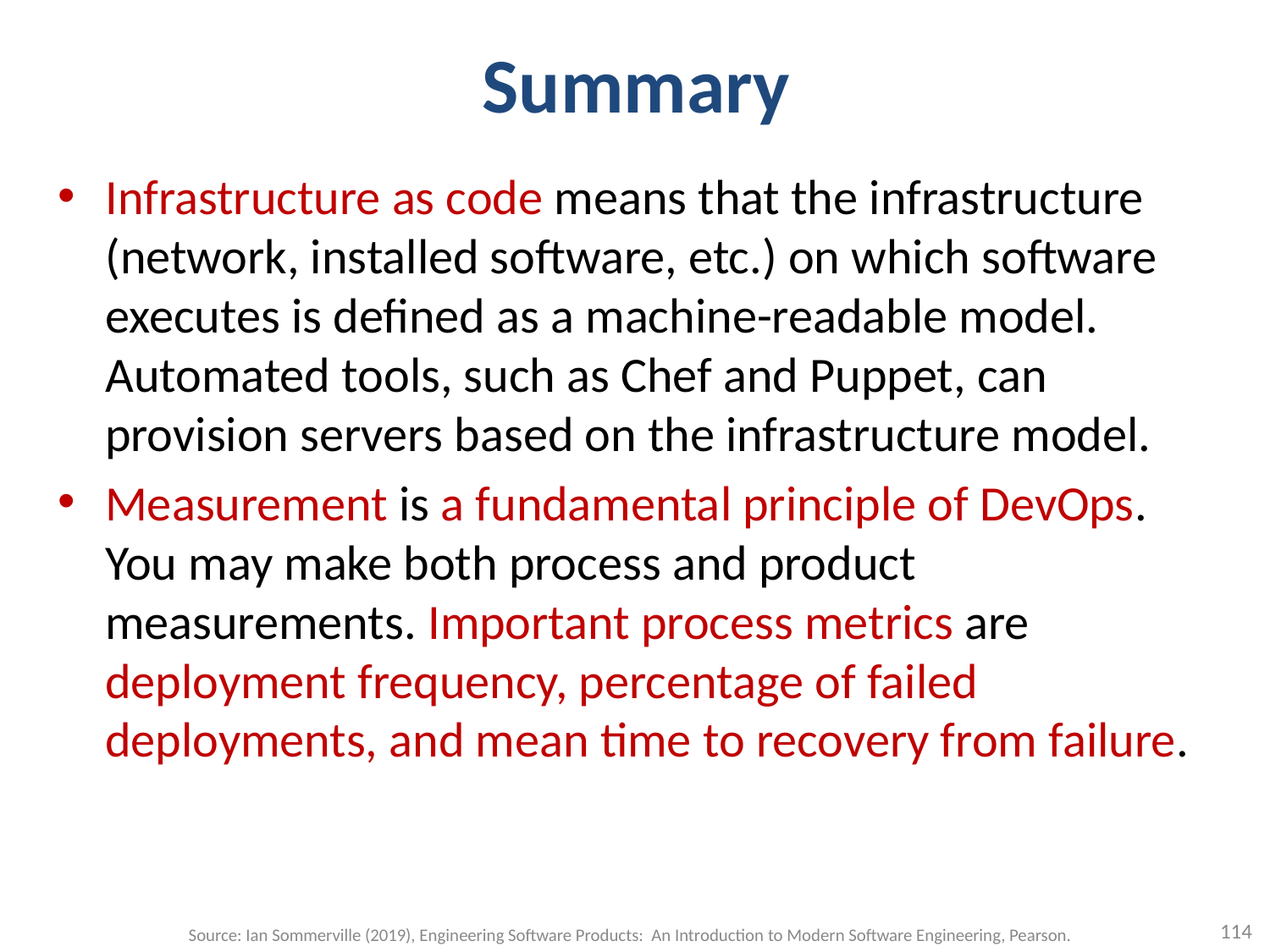

# Summary
Infrastructure as code means that the infrastructure (network, installed software, etc.) on which software executes is defined as a machine-readable model. Automated tools, such as Chef and Puppet, can provision servers based on the infrastructure model.
Measurement is a fundamental principle of DevOps. You may make both process and product measurements. Important process metrics are deployment frequency, percentage of failed deployments, and mean time to recovery from failure.

114
Source: Ian Sommerville (2019), Engineering Software Products:  An Introduction to Modern Software Engineering, Pearson.